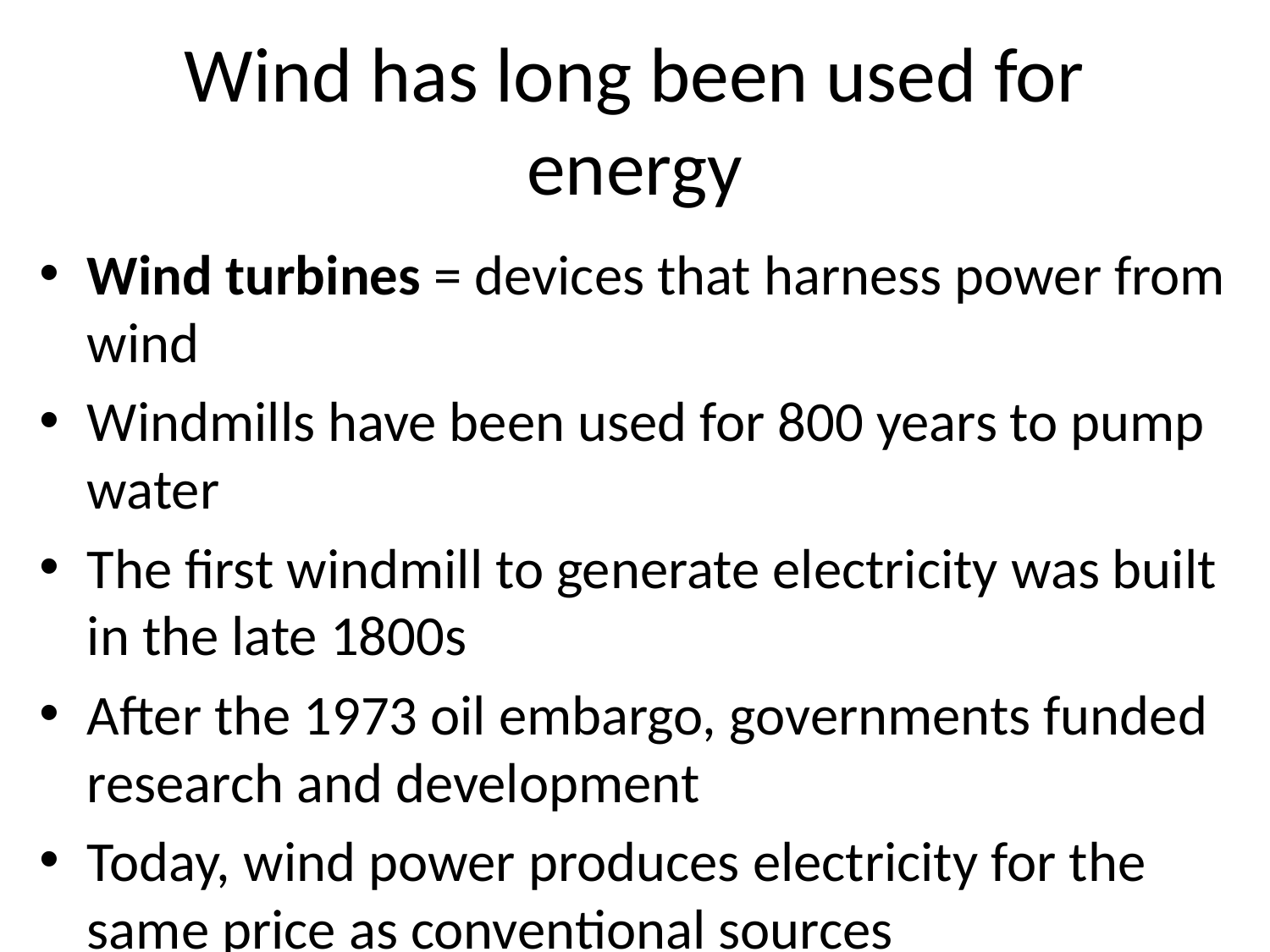

# Wind has long been used for energy
Wind turbines = devices that harness power from wind
Windmills have been used for 800 years to pump water
The first windmill to generate electricity was built in the late 1800s
After the 1973 oil embargo, governments funded research and development
Today, wind power produces electricity for the same price as conventional sources